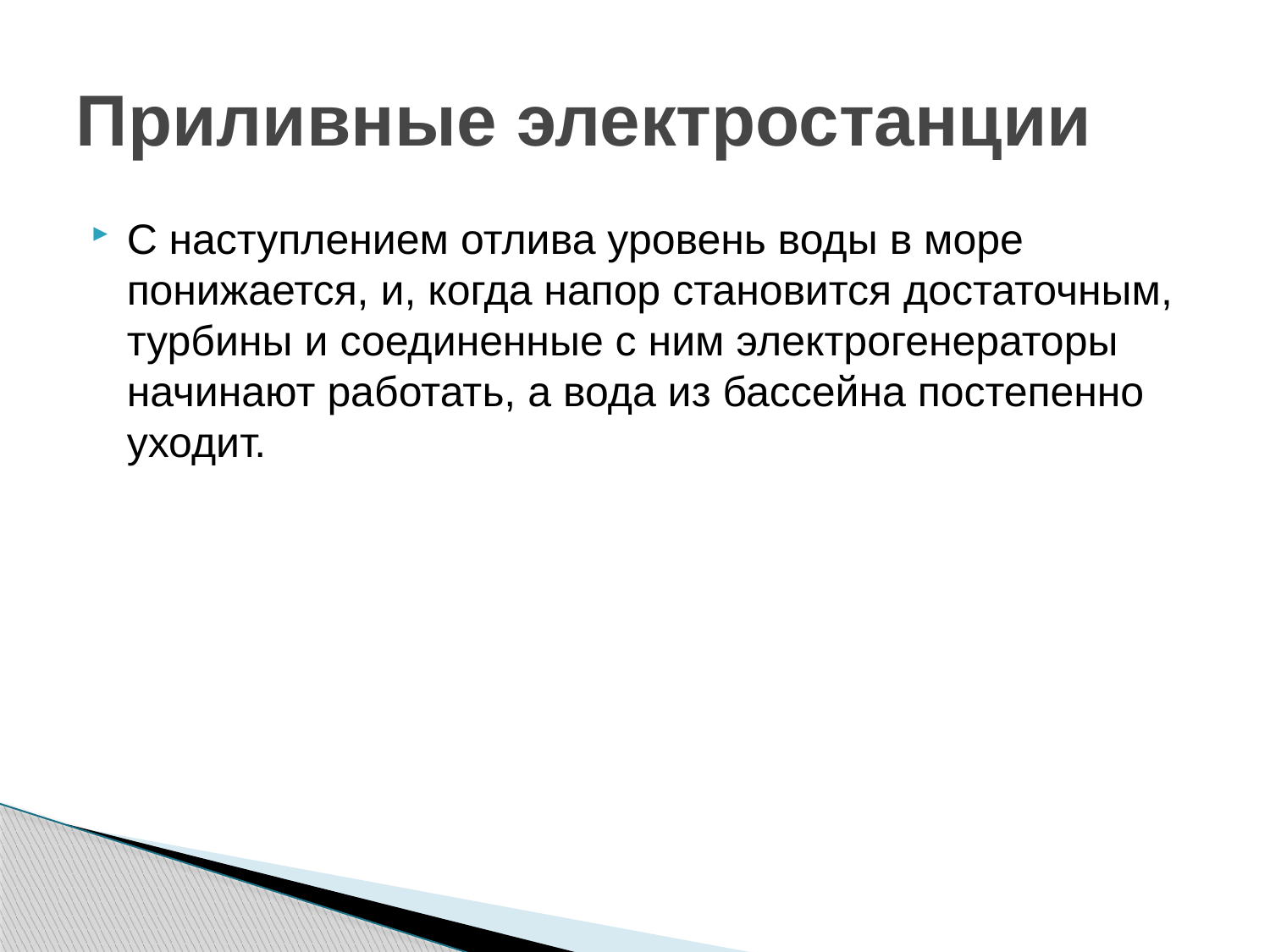

# Приливные электростанции
С наступлением отлива уровень воды в море понижается, и, когда напор становится достаточным, турбины и соединенные с ним электрогенераторы начинают работать, а вода из бассейна постепенно уходит.